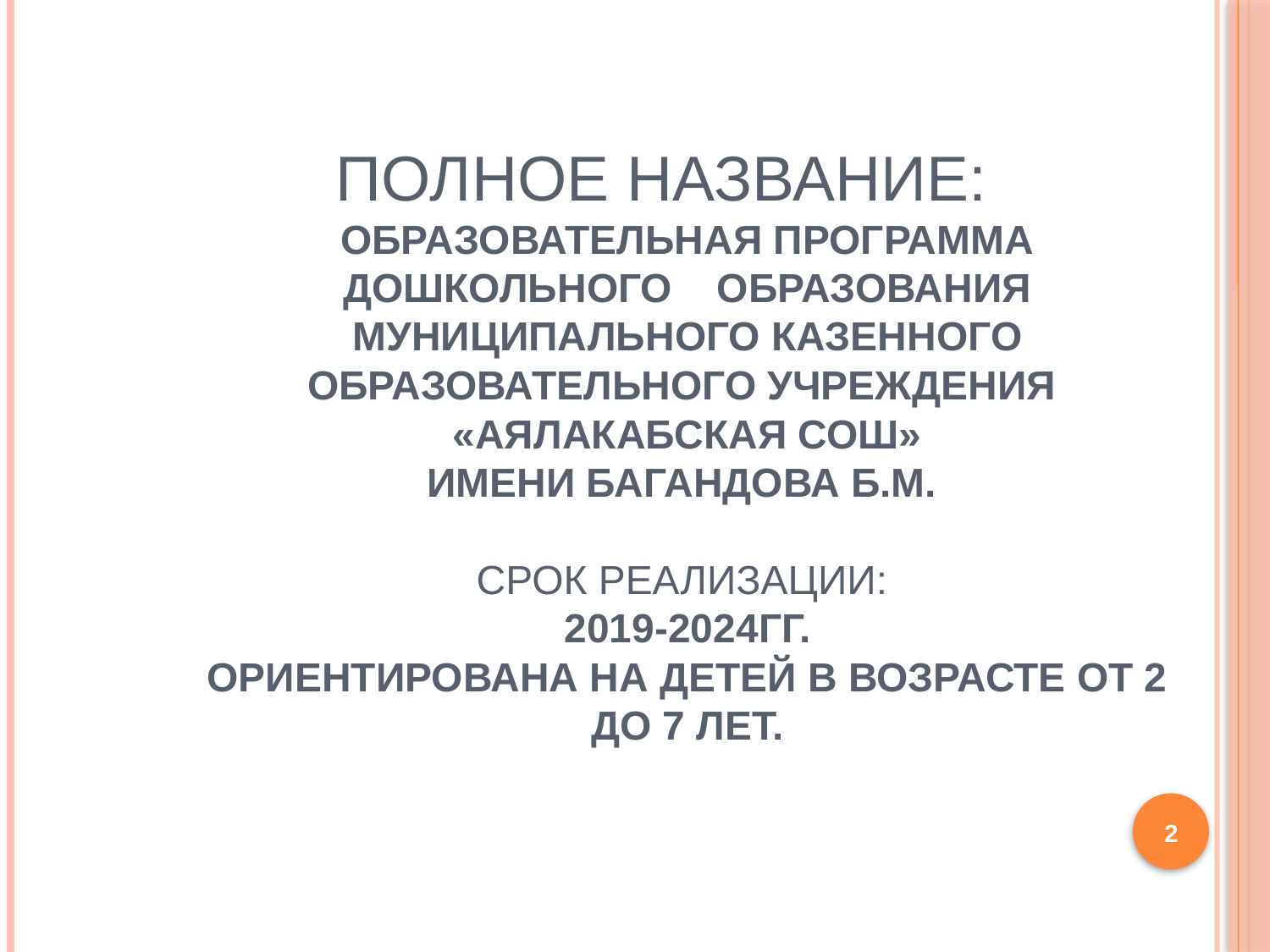

# Полное название: образовательная программа дошкольного    образования муниципального казенного образовательного учреждения «Аялакабская СОШ» имени Багандова Б.М. Срок реализации: 2019-2024гг. Ориентирована на детей в возрасте от 2 до 7 лет.
2